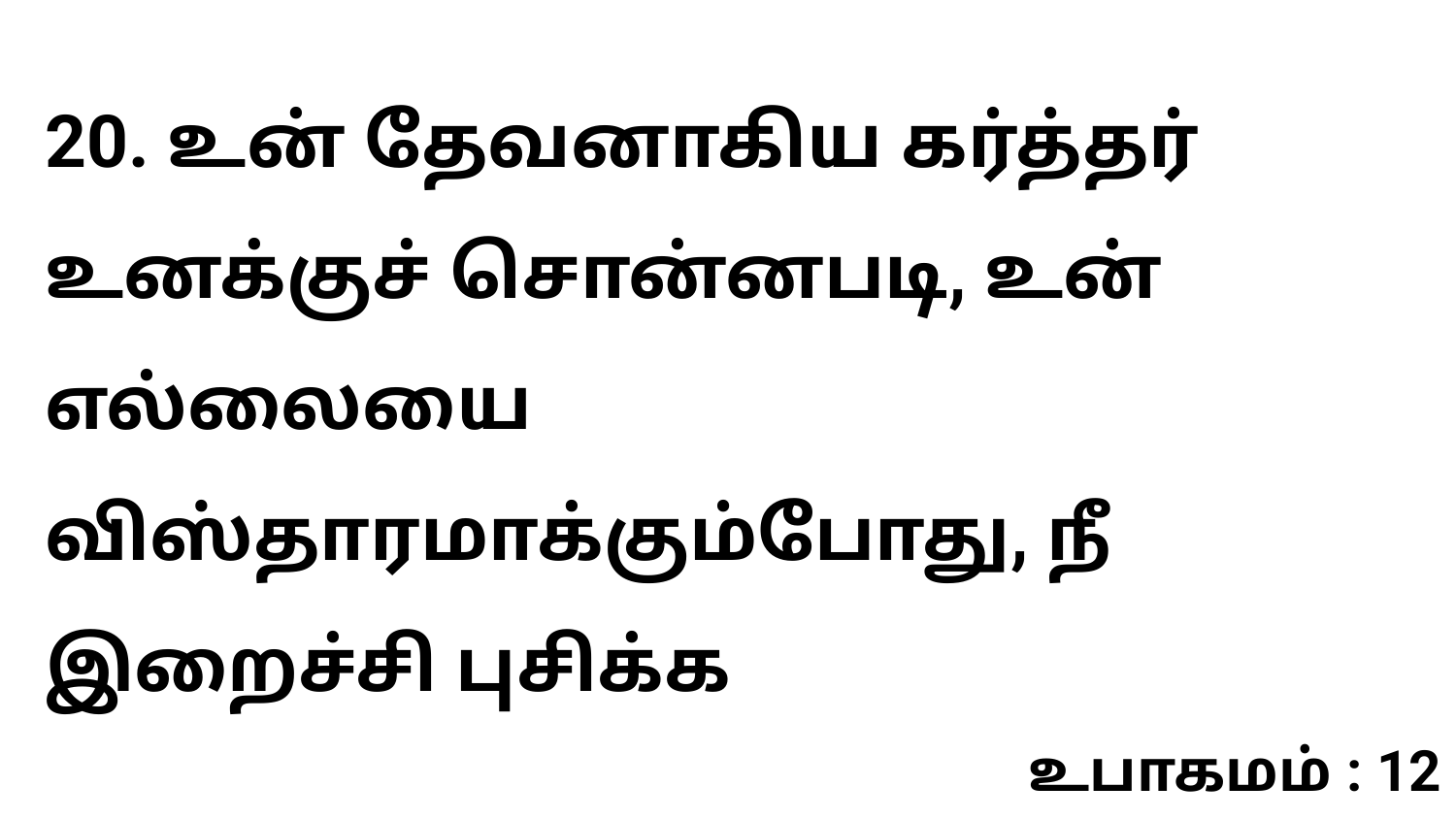

20. உன் தேவனாகிய கர்த்தர் உனக்குச் சொன்னபடி, உன் எல்லையை விஸ்தாரமாக்கும்போது, நீ இறைச்சி புசிக்க
உபாகமம் : 12